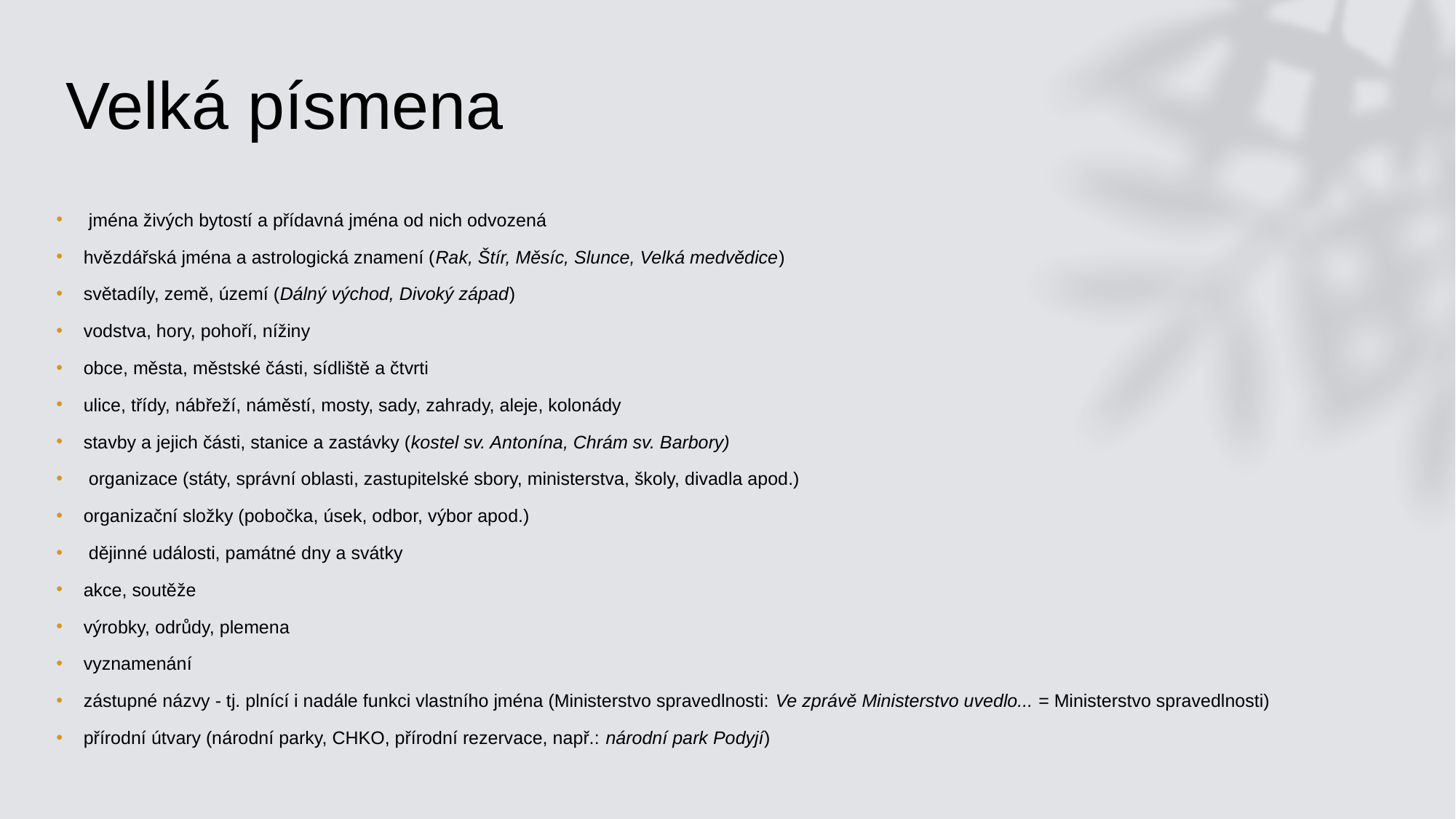

# Velká písmena
 jména živých bytostí a přídavná jména od nich odvozená
hvězdářská jména a astrologická znamení (Rak, Štír, Měsíc, Slunce, Velká medvědice)
světadíly, země, území (Dálný východ, Divoký západ)
vodstva, hory, pohoří, nížiny
obce, města, městské části, sídliště a čtvrti
ulice, třídy, nábřeží, náměstí, mosty, sady, zahrady, aleje, kolonády
stavby a jejich části, stanice a zastávky (kostel sv. Antonína, Chrám sv. Barbory)
 organizace (státy, správní oblasti, zastupitelské sbory, ministerstva, školy, divadla apod.)
organizační složky (pobočka, úsek, odbor, výbor apod.)
 dějinné události, památné dny a svátky
akce, soutěže
výrobky, odrůdy, plemena
vyznamenání
zástupné názvy - tj. plnící i nadále funkci vlastního jména (Ministerstvo spravedlnosti: Ve zprávě Ministerstvo uvedlo... = Ministerstvo spravedlnosti)
přírodní útvary (národní parky, CHKO, přírodní rezervace, např.: národní park Podyjí)